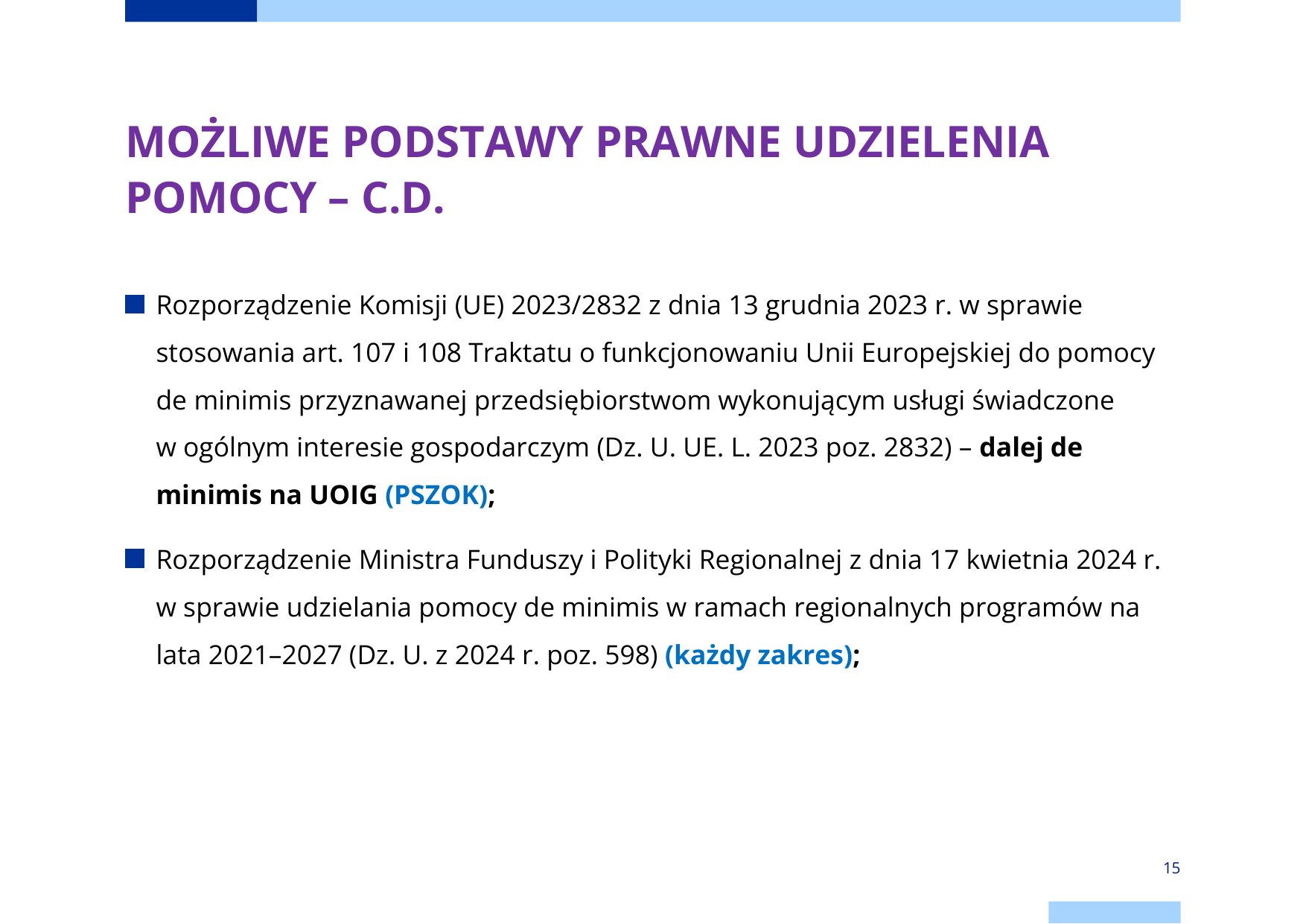

# MOŻLIWE PODSTAWY PRAWNE UDZIELENIA POMOCY – C.D.
Rozporządzenie Komisji (UE) 2023/2832 z dnia 13 grudnia 2023 r. w sprawie stosowania art. 107 i 108 Traktatu o funkcjonowaniu Unii Europejskiej do pomocy de minimis przyznawanej przedsiębiorstwom wykonującym usługi świadczone w ogólnym interesie gospodarczym (Dz. U. UE. L. 2023 poz. 2832) – dalej de minimis na UOIG (PSZOK);
Rozporządzenie Ministra Funduszy i Polityki Regionalnej z dnia 17 kwietnia 2024 r. w sprawie udzielania pomocy de minimis w ramach regionalnych programów na lata 2021–2027 (Dz. U. z 2024 r. poz. 598) (każdy zakres);

15